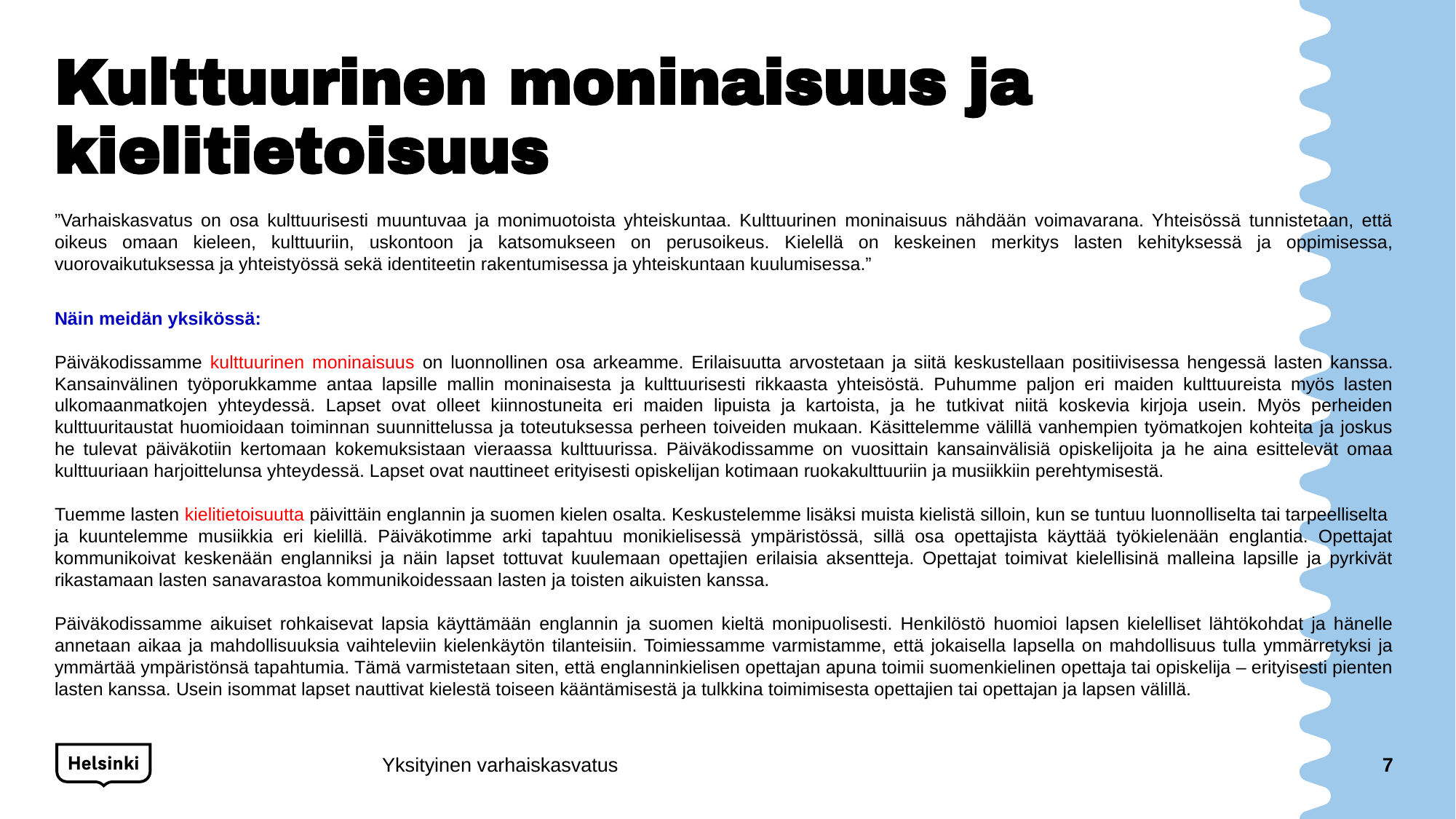

# Kulttuurinen moninaisuus ja kielitietoisuus

”Varhaiskasvatus on osa kulttuurisesti muuntuvaa ja monimuotoista yhteiskuntaa. Kulttuurinen moninaisuus nähdään voimavarana. Yhteisössä tunnistetaan, että oikeus omaan kieleen, kulttuuriin, uskontoon ja katsomukseen on perusoikeus. Kielellä on keskeinen merkitys lasten kehityksessä ja oppimisessa, vuorovaikutuksessa ja yhteistyössä sekä identiteetin rakentumisessa ja yhteiskuntaan kuulumisessa.”

Näin meidän yksikössä:

Päiväkodissamme kulttuurinen moninaisuus on luonnollinen osa arkeamme. Erilaisuutta arvostetaan ja siitä keskustellaan positiivisessa hengessä lasten kanssa. Kansainvälinen työporukkamme antaa lapsille mallin moninaisesta ja kulttuurisesti rikkaasta yhteisöstä. Puhumme paljon eri maiden kulttuureista myös lasten ulkomaanmatkojen yhteydessä. Lapset ovat olleet kiinnostuneita eri maiden lipuista ja kartoista, ja he tutkivat niitä koskevia kirjoja usein. Myös perheiden kulttuuritaustat huomioidaan toiminnan suunnittelussa ja toteutuksessa perheen toiveiden mukaan. Käsittelemme välillä vanhempien työmatkojen kohteita ja joskus he tulevat päiväkotiin kertomaan kokemuksistaan vieraassa kulttuurissa. Päiväkodissamme on vuosittain kansainvälisiä opiskelijoita ja he aina esittelevät omaa kulttuuriaan harjoittelunsa yhteydessä. Lapset ovat nauttineet erityisesti opiskelijan kotimaan ruokakulttuuriin ja musiikkiin perehtymisestä.

Tuemme lasten kielitietoisuutta päivittäin englannin ja suomen kielen osalta. Keskustelemme lisäksi muista kielistä silloin, kun se tuntuu luonnolliselta tai tarpeelliselta  ja kuuntelemme musiikkia eri kielillä. Päiväkotimme arki tapahtuu monikielisessä ympäristössä, sillä osa opettajista käyttää työkielenään englantia. Opettajat kommunikoivat keskenään englanniksi ja näin lapset tottuvat kuulemaan opettajien erilaisia aksentteja. Opettajat toimivat kielellisinä malleina lapsille ja pyrkivät rikastamaan lasten sanavarastoa kommunikoidessaan lasten ja toisten aikuisten kanssa.

Päiväkodissamme aikuiset rohkaisevat lapsia käyttämään englannin ja suomen kieltä monipuolisesti. Henkilöstö huomioi lapsen kielelliset lähtökohdat ja hänelle annetaan aikaa ja mahdollisuuksia vaihteleviin kielenkäytön tilanteisiin. Toimiessamme varmistamme, että jokaisella lapsella on mahdollisuus tulla ymmärretyksi ja ymmärtää ympäristönsä tapahtumia. Tämä varmistetaan siten, että englanninkielisen opettajan apuna toimii suomenkielinen opettaja tai opiskelija – erityisesti pienten lasten kanssa. Usein isommat lapset nauttivat kielestä toiseen kääntämisestä ja tulkkina toimimisesta opettajien tai opettajan ja lapsen välillä.

Yksityinen varhaiskasvatus
7